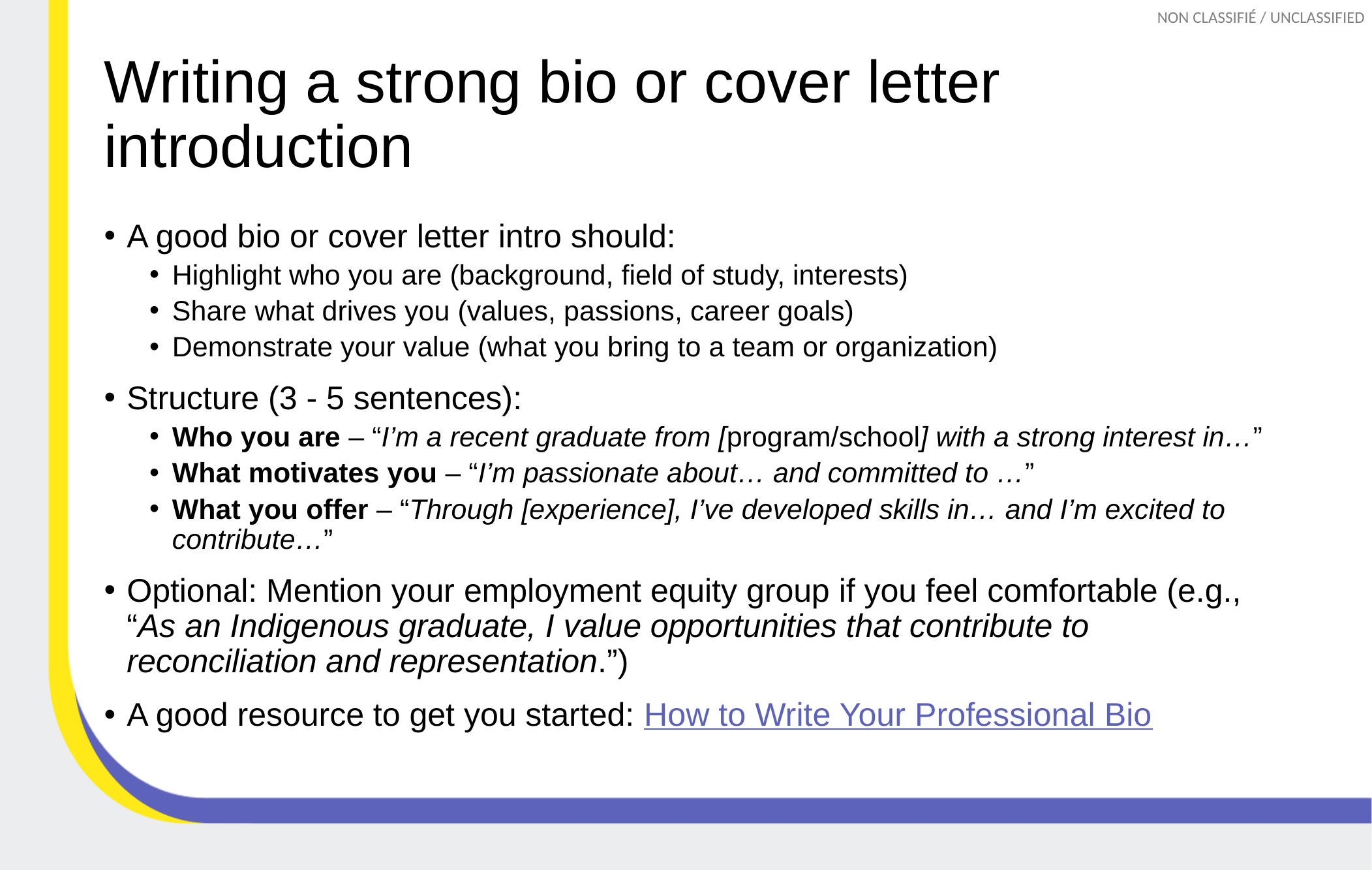

# Writing a strong bio or cover letter introduction
A good bio or cover letter intro should:
Highlight who you are (background, field of study, interests)
Share what drives you (values, passions, career goals)
Demonstrate your value (what you bring to a team or organization)
Structure (3 - 5 sentences):
Who you are – “I’m a recent graduate from [program/school] with a strong interest in…”
What motivates you – “I’m passionate about… and committed to …”
What you offer – “Through [experience], I’ve developed skills in… and I’m excited to contribute…”
Optional: Mention your employment equity group if you feel comfortable (e.g., “As an Indigenous graduate, I value opportunities that contribute to reconciliation and representation.”)
A good resource to get you started: How to Write Your Professional Bio